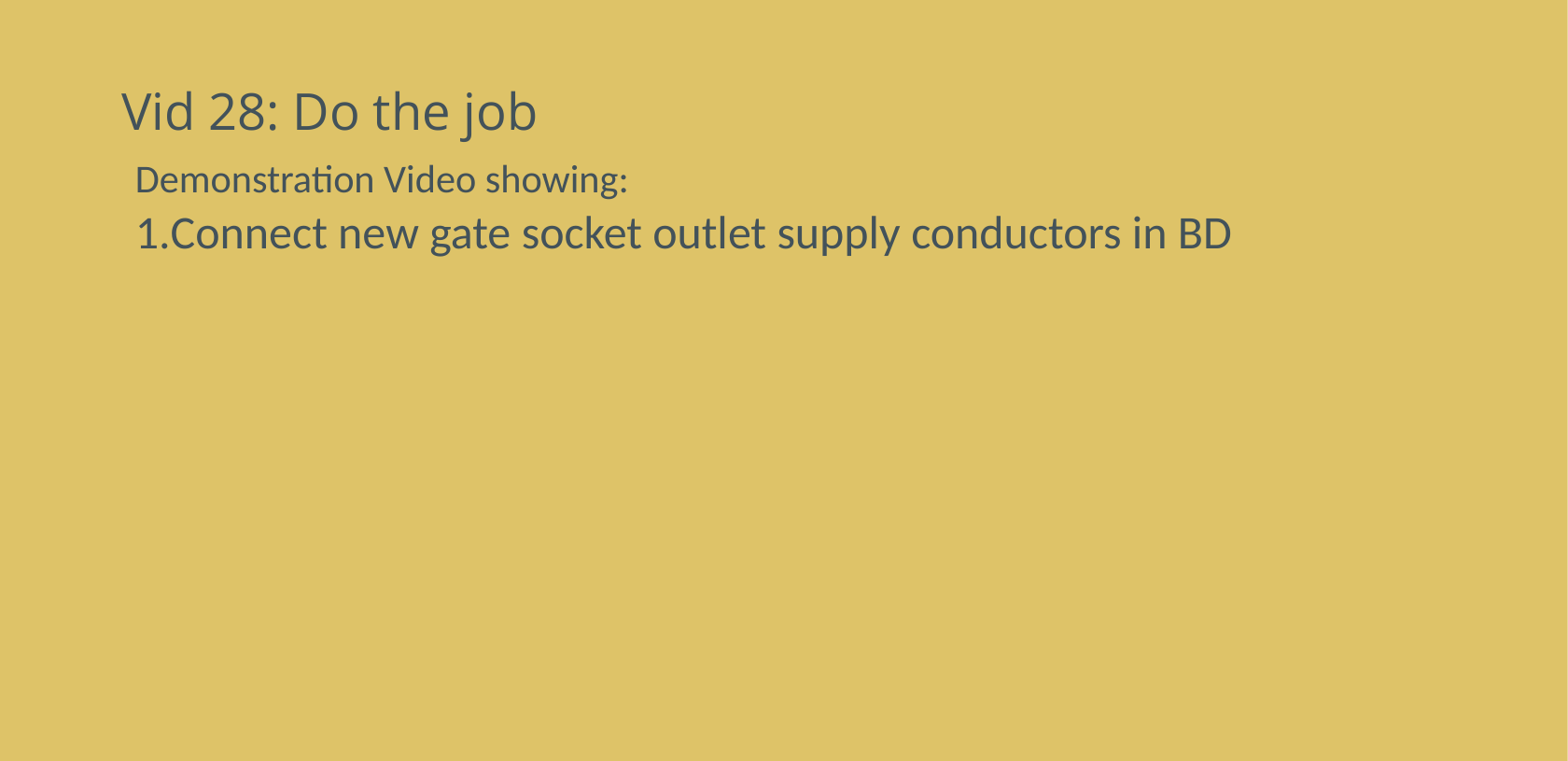

# Vid 28: Do the job
Demonstration Video showing:
Connect new gate socket outlet supply conductors in BD